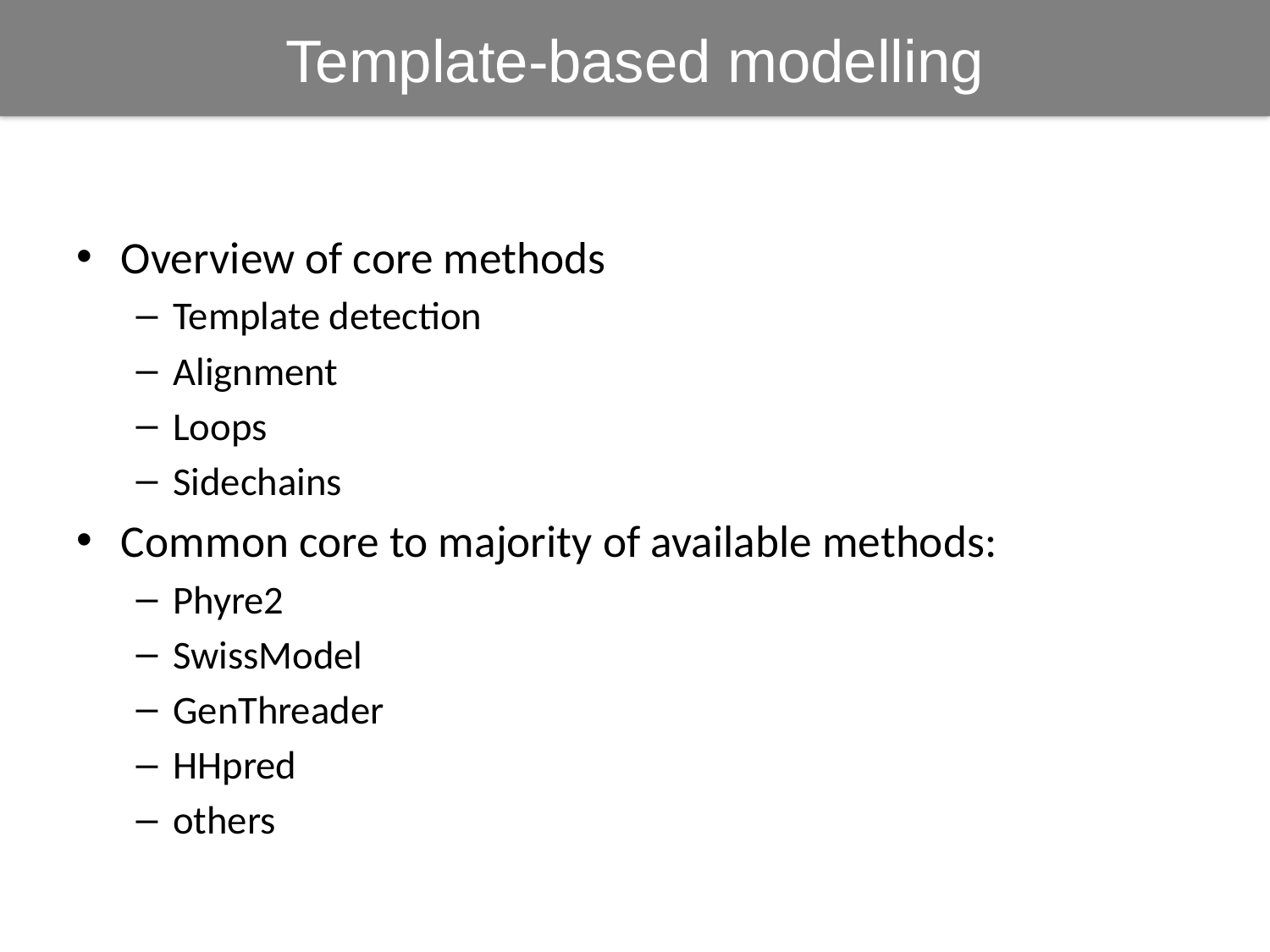

Template-based modelling
Overview of core methods
Template detection
Alignment
Loops
Sidechains
Common core to majority of available methods:
Phyre2
SwissModel
GenThreader
HHpred
others